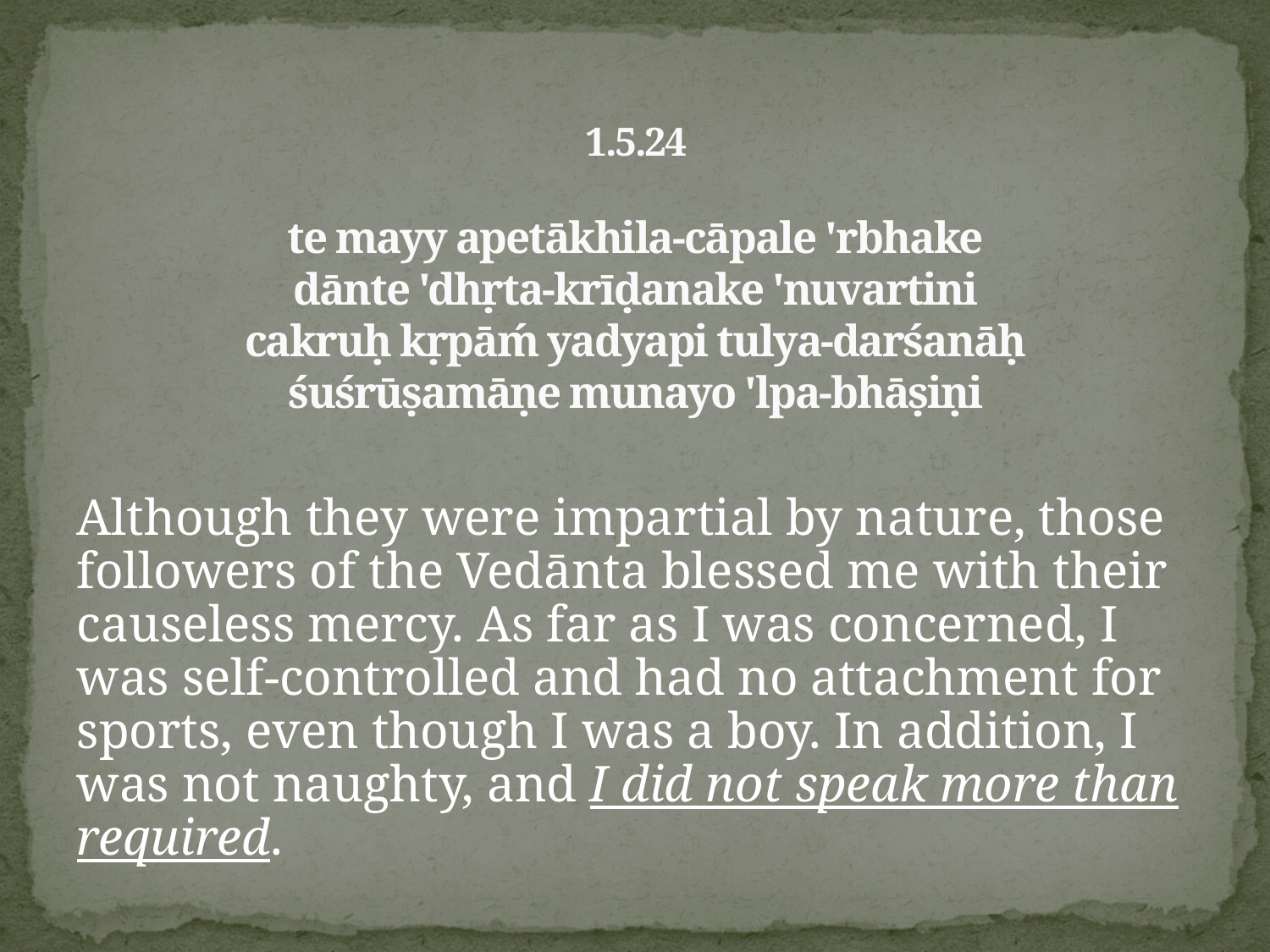

# 1.5.24 te mayy apetākhila-cāpale 'rbhake dānte 'dhṛta-krīḍanake 'nuvartini cakruḥ kṛpāḿ yadyapi tulya-darśanāḥ śuśrūṣamāṇe munayo 'lpa-bhāṣiṇi
Although they were impartial by nature, those followers of the Vedānta blessed me with their causeless mercy. As far as I was concerned, I was self-controlled and had no attachment for sports, even though I was a boy. In addition, I was not naughty, and I did not speak more than required.